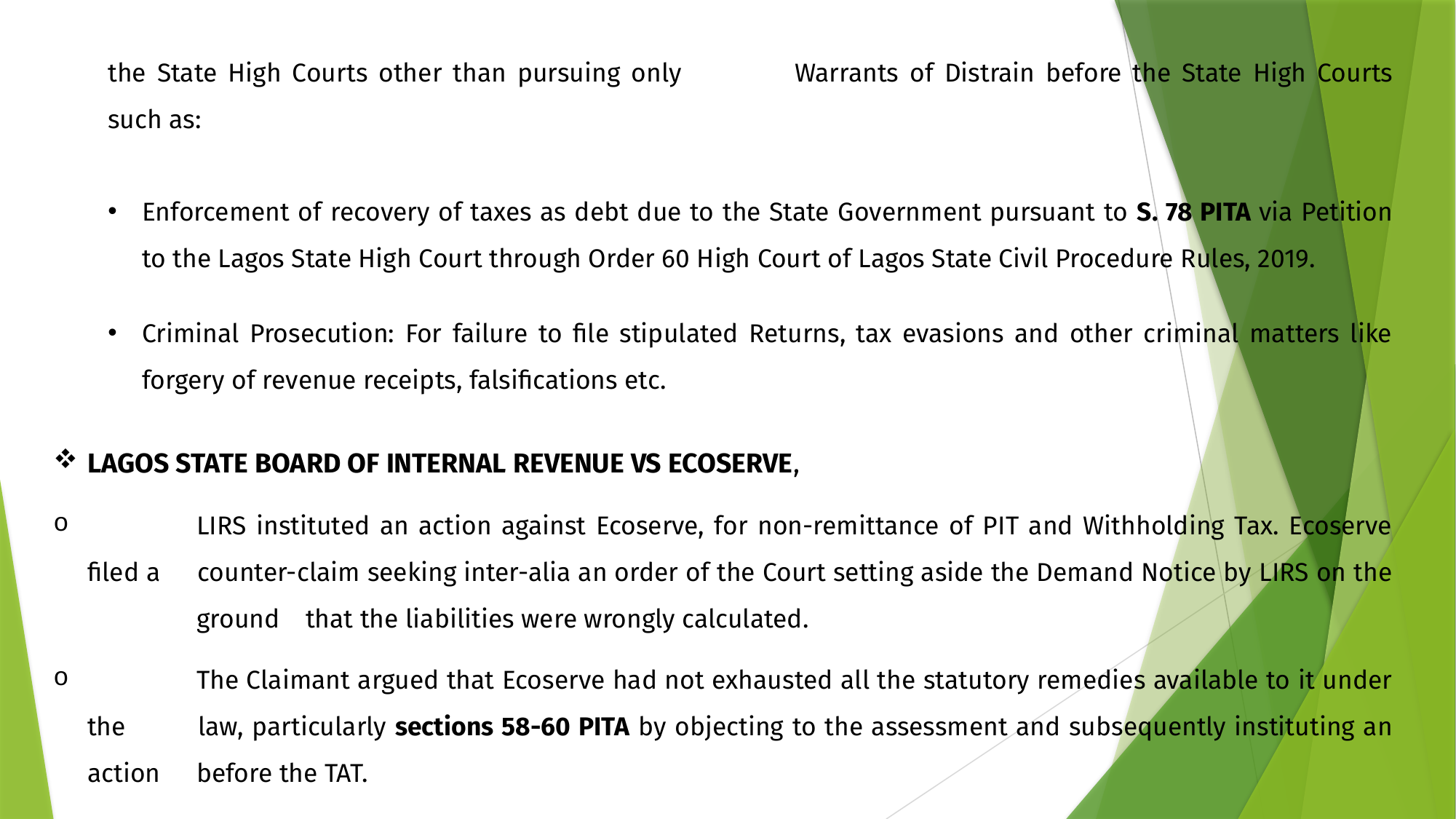

the State High Courts other than pursuing only 	Warrants of Distrain before the State High Courts such as:

Enforcement of recovery of taxes as debt due to the State Government pursuant to S. 78 PITA via Petition to the Lagos State High Court through Order 60 High Court of Lagos State Civil Procedure Rules, 2019.

Criminal Prosecution: For failure to file stipulated Returns, tax evasions and other criminal matters like forgery of revenue receipts, falsifications etc.

LAGOS STATE BOARD OF INTERNAL REVENUE VS ECOSERVE,
	LIRS instituted an action against Ecoserve, for non-remittance of PIT and Withholding Tax. Ecoserve filed a 	counter-claim seeking inter-alia an order of the Court setting aside the Demand Notice by LIRS on the 	ground 	that the liabilities were wrongly calculated.
	The Claimant argued that Ecoserve had not exhausted all the statutory remedies available to it under the 	law, particularly sections 58-60 PITA by objecting to the assessment and subsequently instituting an action 	before the TAT.